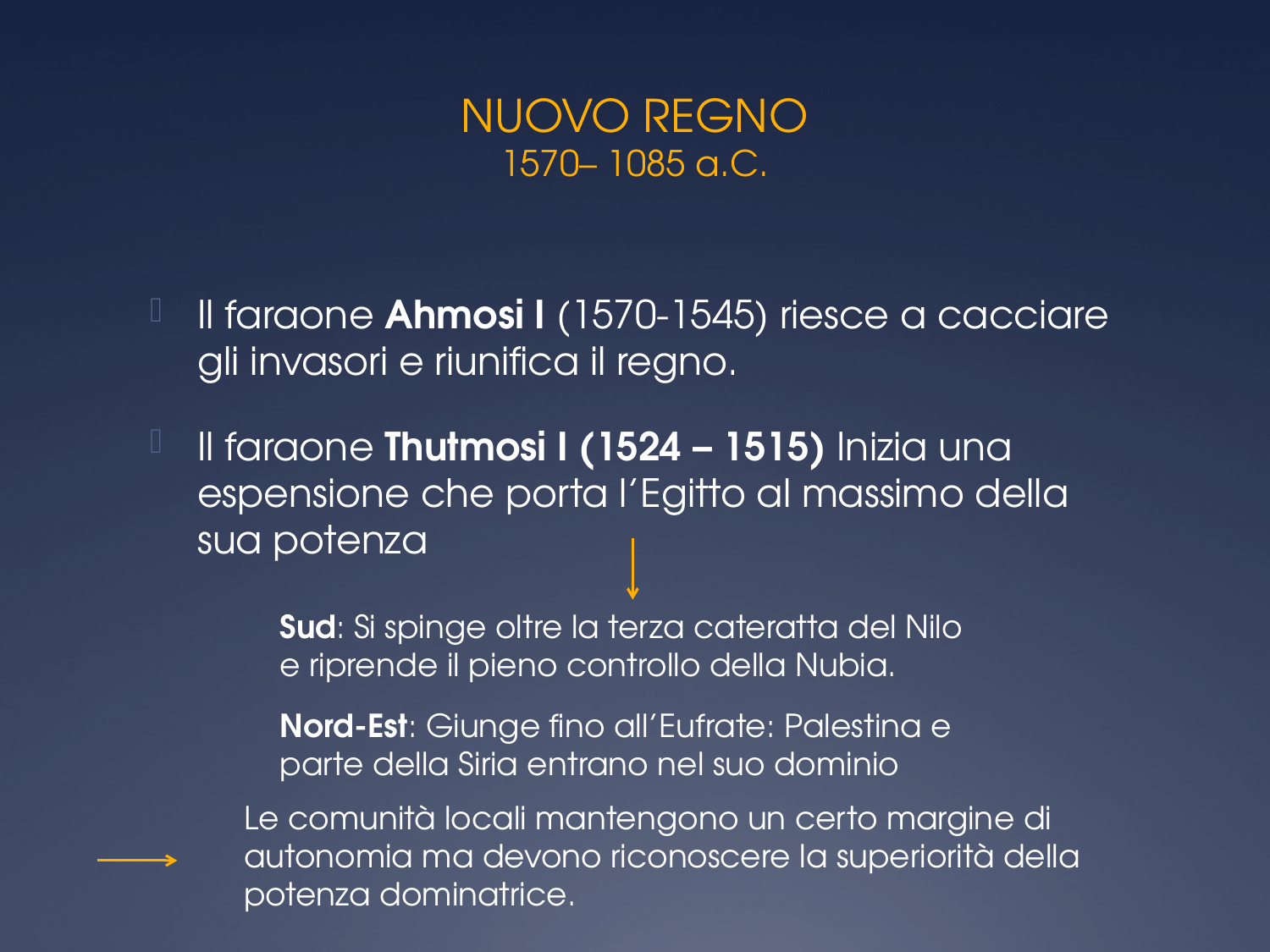

# NUOVO REGNO 1570– 1085 a.C.
Il faraone Ahmosi I (1570-1545) riesce a cacciare gli invasori e riunifica il regno.
Il faraone Thutmosi I (1524 – 1515) Inizia una espensione che porta l’Egitto al massimo della sua potenza
Sud: Si spinge oltre la terza cateratta del Nilo e riprende il pieno controllo della Nubia.
Nord-Est: Giunge fino all’Eufrate: Palestina e parte della Siria entrano nel suo dominio
Le comunità locali mantengono un certo margine di autonomia ma devono riconoscere la superiorità della potenza dominatrice.